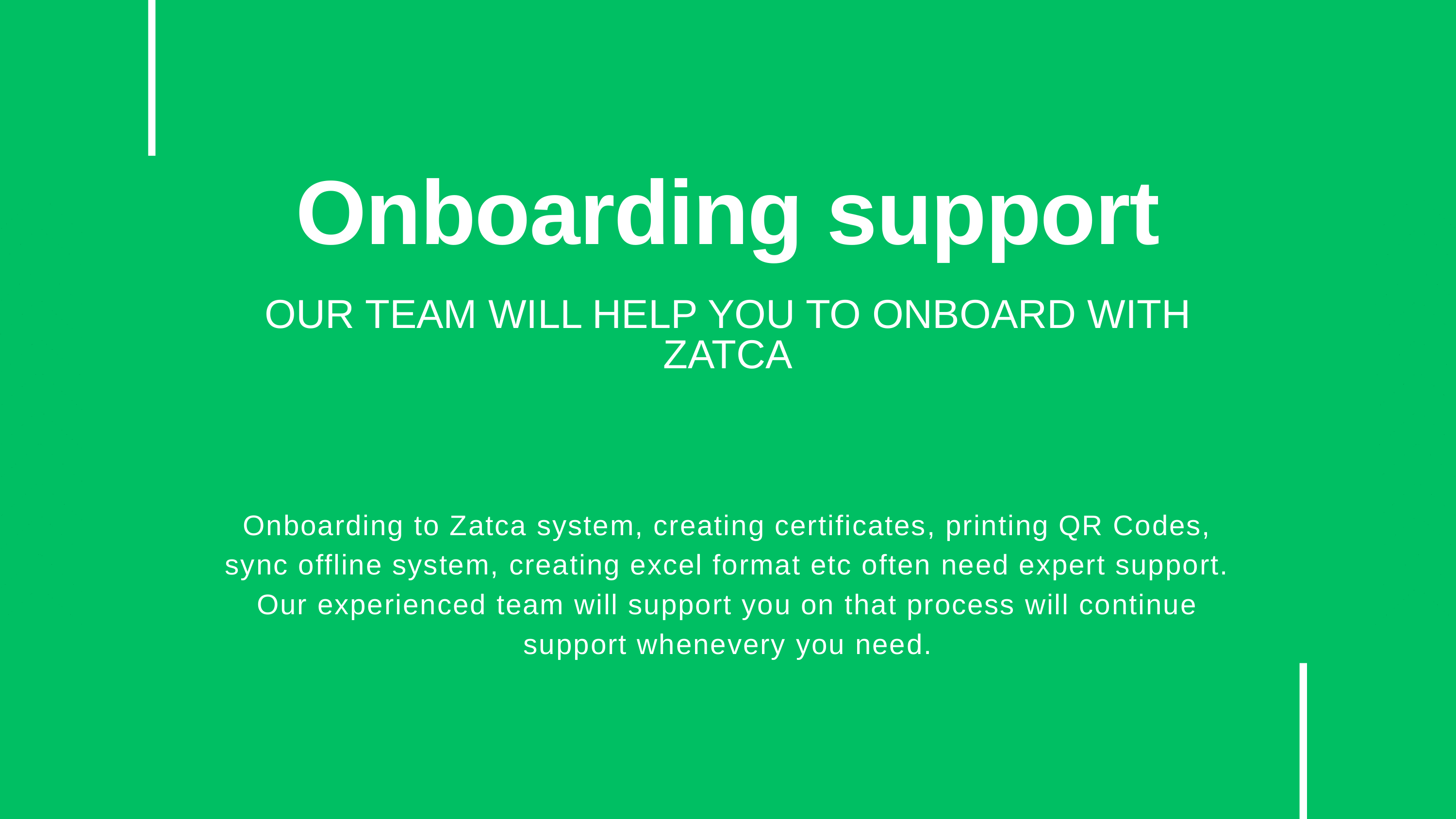

Onboarding support
OUR TEAM WILL HELP YOU TO ONBOARD WITH ZATCA

Onboarding to Zatca system, creating certificates, printing QR Codes, sync offline system, creating excel format etc often need expert support. Our experienced team will support you on that process will continue support whenevery you need.